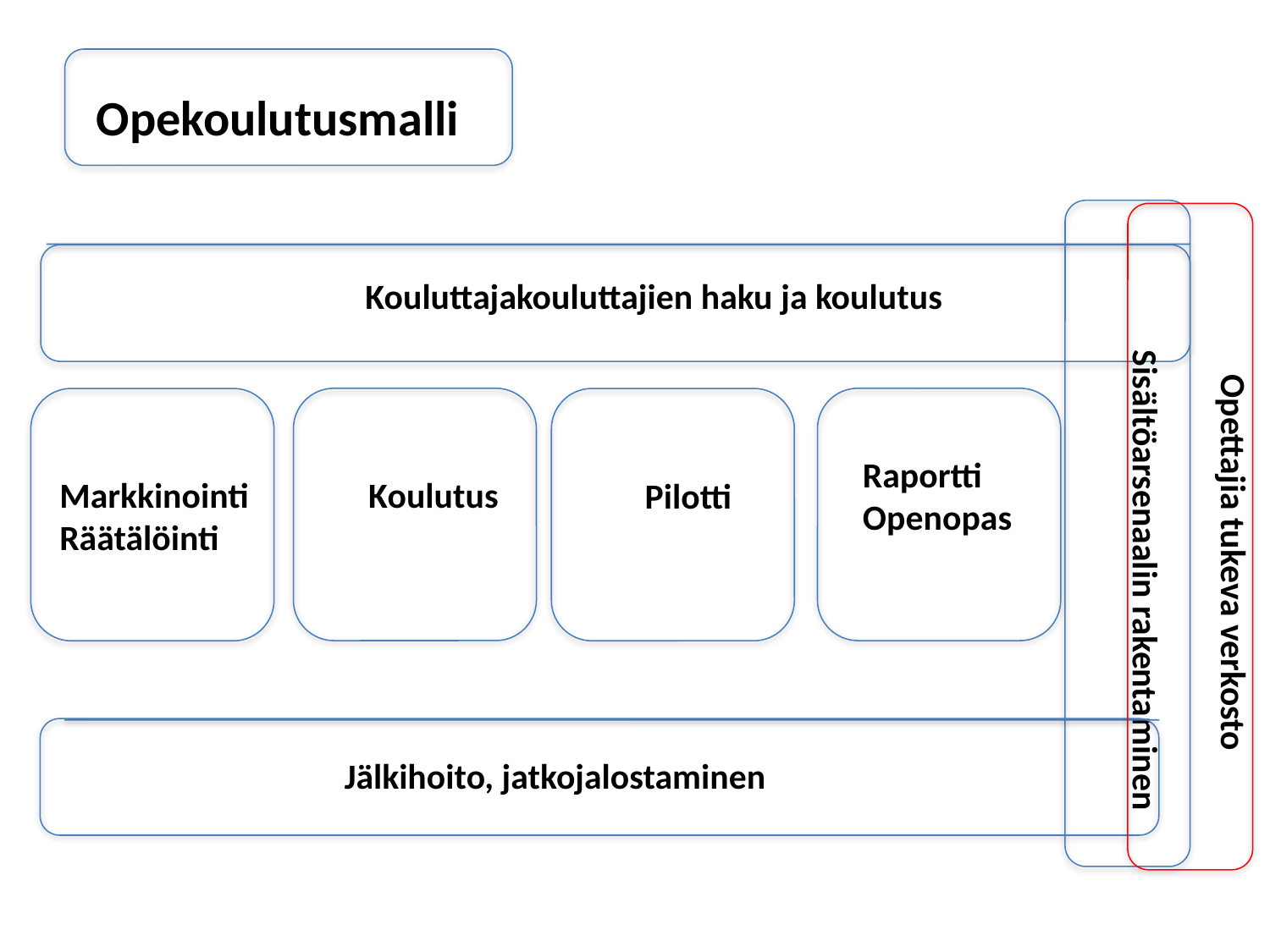

Opekoulutusmalli

Sisältöarsenaalin rakentaminen

Opettajia tukeva verkosto

Kouluttajakouluttajien haku ja koulutus

Koulutus

Raportti
Openopas

Markkinointi
Räätälöinti

Pilotti

Jälkihoito, jatkojalostaminen